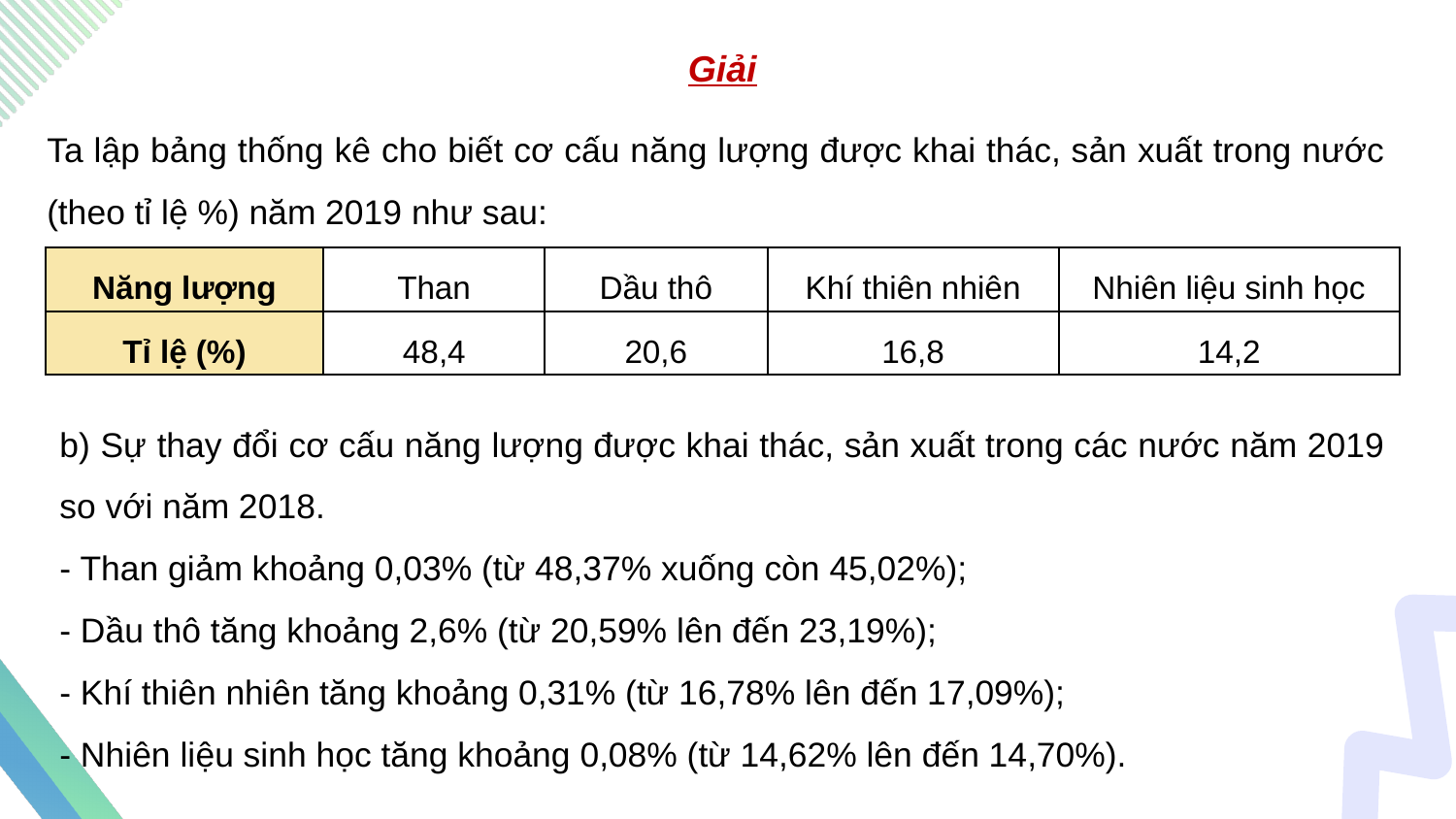

Giải
Ta lập bảng thống kê cho biết cơ cấu năng lượng được khai thác, sản xuất trong nước (theo tỉ lệ %) năm 2019 như sau:
| Năng lượng | Than | Dầu thô | Khí thiên nhiên | Nhiên liệu sinh học |
| --- | --- | --- | --- | --- |
| Tỉ lệ (%) | 48,4 | 20,6 | 16,8 | 14,2 |
b) Sự thay đổi cơ cấu năng lượng được khai thác, sản xuất trong các nước năm 2019 so với năm 2018.
- Than giảm khoảng 0,03% (từ 48,37% xuống còn 45,02%);
- Dầu thô tăng khoảng 2,6% (từ 20,59% lên đến 23,19%);
- Khí thiên nhiên tăng khoảng 0,31% (từ 16,78% lên đến 17,09%);
- Nhiên liệu sinh học tăng khoảng 0,08% (từ 14,62% lên đến 14,70%).